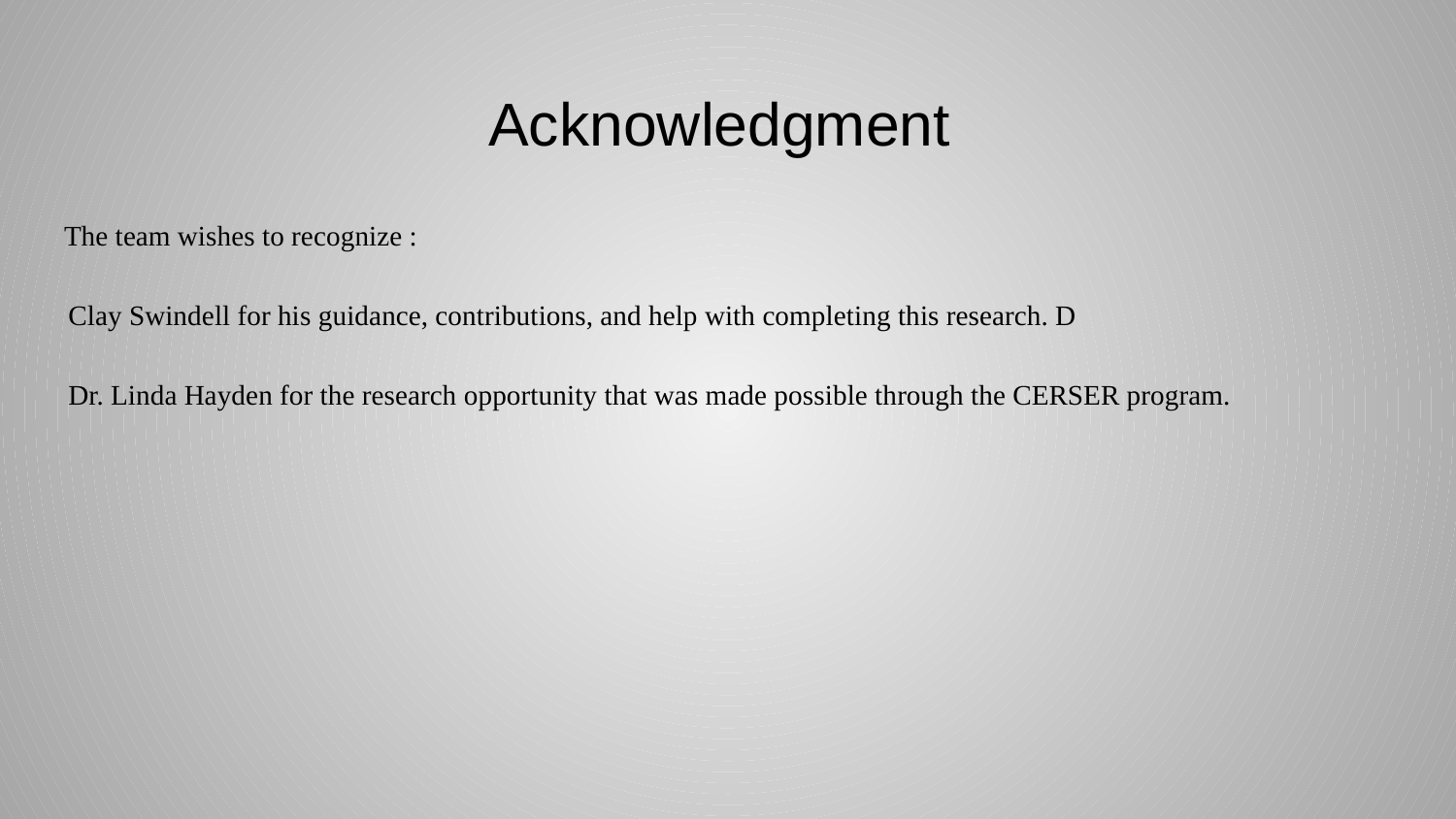

# Acknowledgment
The team wishes to recognize :

Clay Swindell for his guidance, contributions, and help with completing this research. D

Dr. Linda Hayden for the research opportunity that was made possible through the CERSER program.